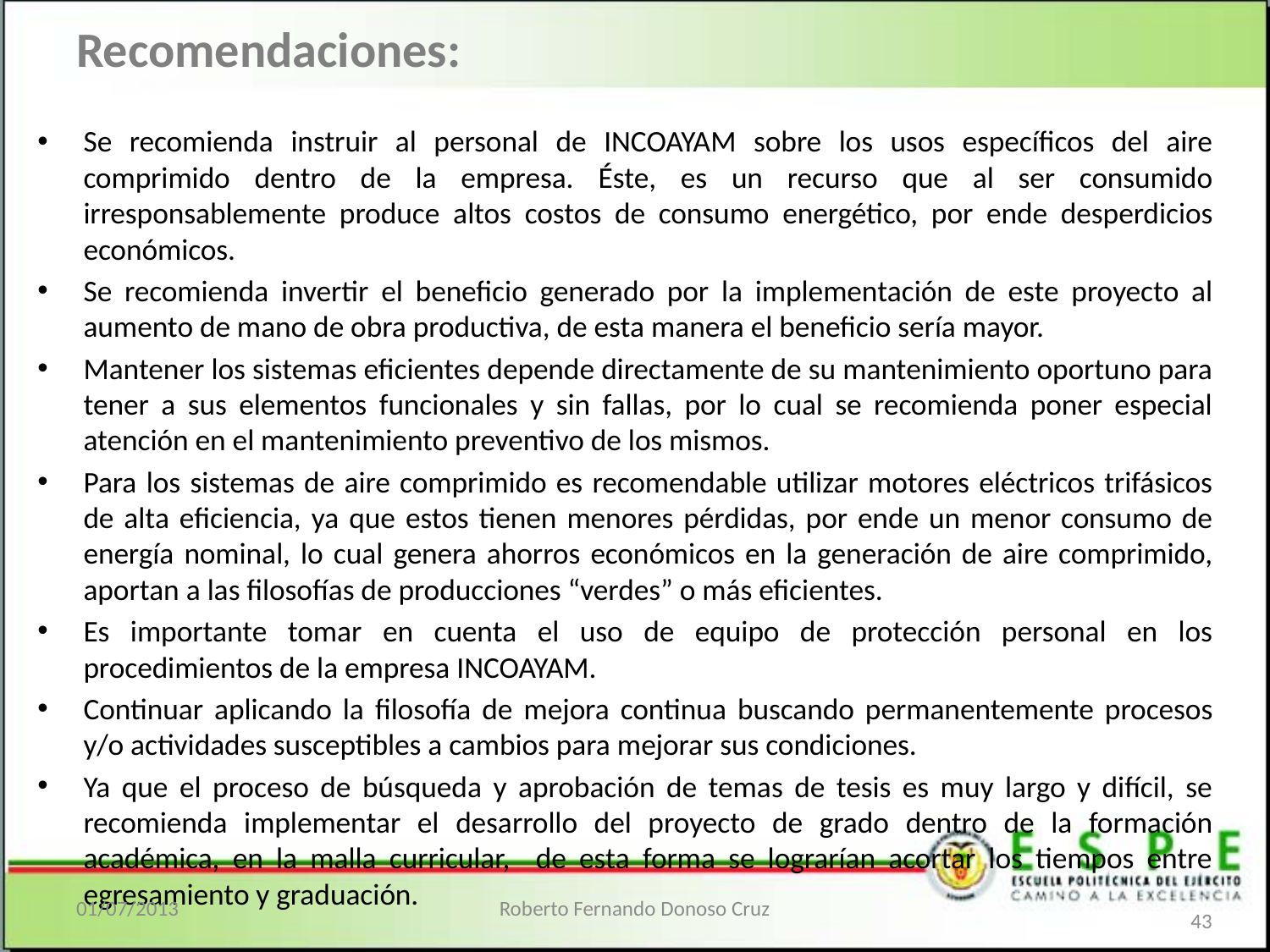

# Recomendaciones:
Se recomienda instruir al personal de INCOAYAM sobre los usos específicos del aire comprimido dentro de la empresa. Éste, es un recurso que al ser consumido irresponsablemente produce altos costos de consumo energético, por ende desperdicios económicos.
Se recomienda invertir el beneficio generado por la implementación de este proyecto al aumento de mano de obra productiva, de esta manera el beneficio sería mayor.
Mantener los sistemas eficientes depende directamente de su mantenimiento oportuno para tener a sus elementos funcionales y sin fallas, por lo cual se recomienda poner especial atención en el mantenimiento preventivo de los mismos.
Para los sistemas de aire comprimido es recomendable utilizar motores eléctricos trifásicos de alta eficiencia, ya que estos tienen menores pérdidas, por ende un menor consumo de energía nominal, lo cual genera ahorros económicos en la generación de aire comprimido, aportan a las filosofías de producciones “verdes” o más eficientes.
Es importante tomar en cuenta el uso de equipo de protección personal en los procedimientos de la empresa INCOAYAM.
Continuar aplicando la filosofía de mejora continua buscando permanentemente procesos y/o actividades susceptibles a cambios para mejorar sus condiciones.
Ya que el proceso de búsqueda y aprobación de temas de tesis es muy largo y difícil, se recomienda implementar el desarrollo del proyecto de grado dentro de la formación académica, en la malla curricular,  de esta forma se lograrían acortar los tiempos entre egresamiento y graduación.
01/07/2013
Roberto Fernando Donoso Cruz
43